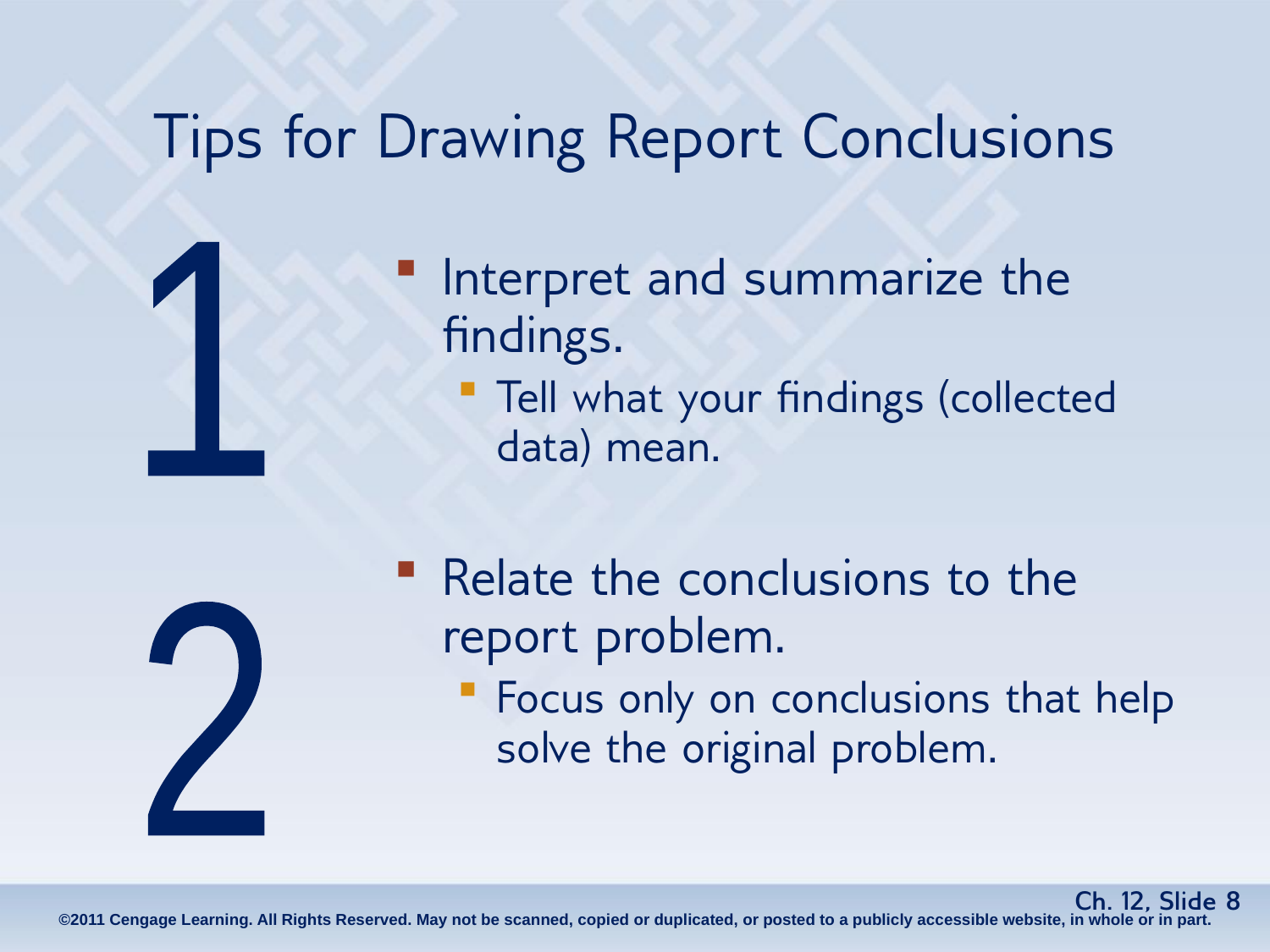

# Tips for Drawing Report Conclusions
1
Interpret and summarize the findings.
Tell what your findings (collected data) mean.

Relate the conclusions to the report problem.
Focus only on conclusions that help solve the original problem.
2